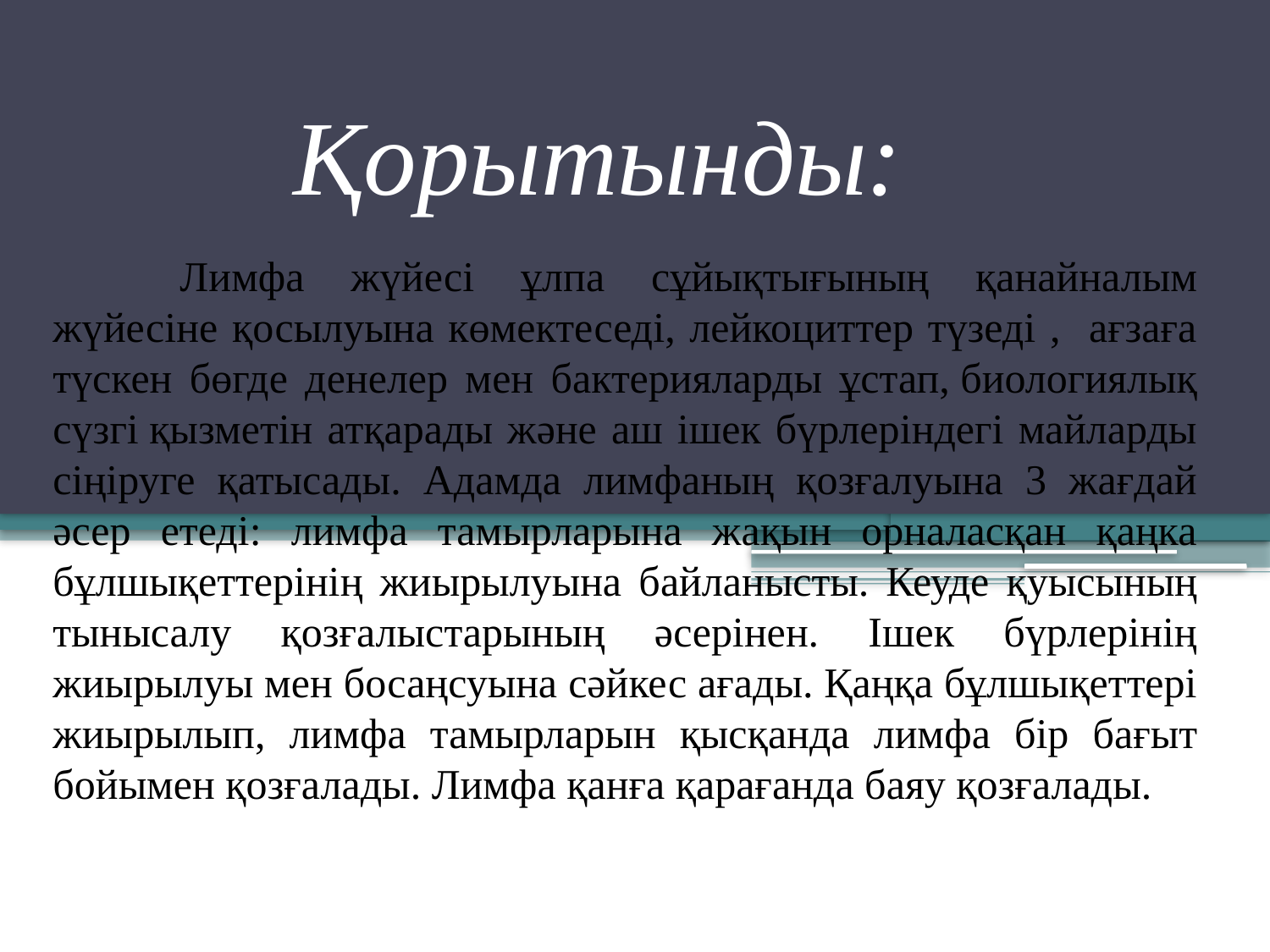

# Қорытынды:
	Лимфа жүйесі ұлпа сұйықтығының қанайналым жүйесіне қосылуына көмектеседі, лейкоциттер түзеді ,  ағзаға түскен бөгде денелер мен бактерияларды ұстап, биологиялық сүзгі қызметін атқарады және аш ішек бүрлеріндегі майларды сіңіруге қатысады. Адамда лимфаның қозғалуына 3 жағдай әсер етеді: лимфа тамырларына жақын орналасқан қаңка бұлшықеттерінің жиырылуына байланысты. Кеуде қуысының тынысалу қозғалыстарының әсерінен. Ішек бүрлерінің жиырылуы мен босаңсуына сәйкес ағады. Қаңқа бұлшықеттері жиырылып, лимфа тамырларын қысқанда лимфа бір бағыт бойымен қозғалады. Лимфа қанға қарағанда баяу қозғалады.